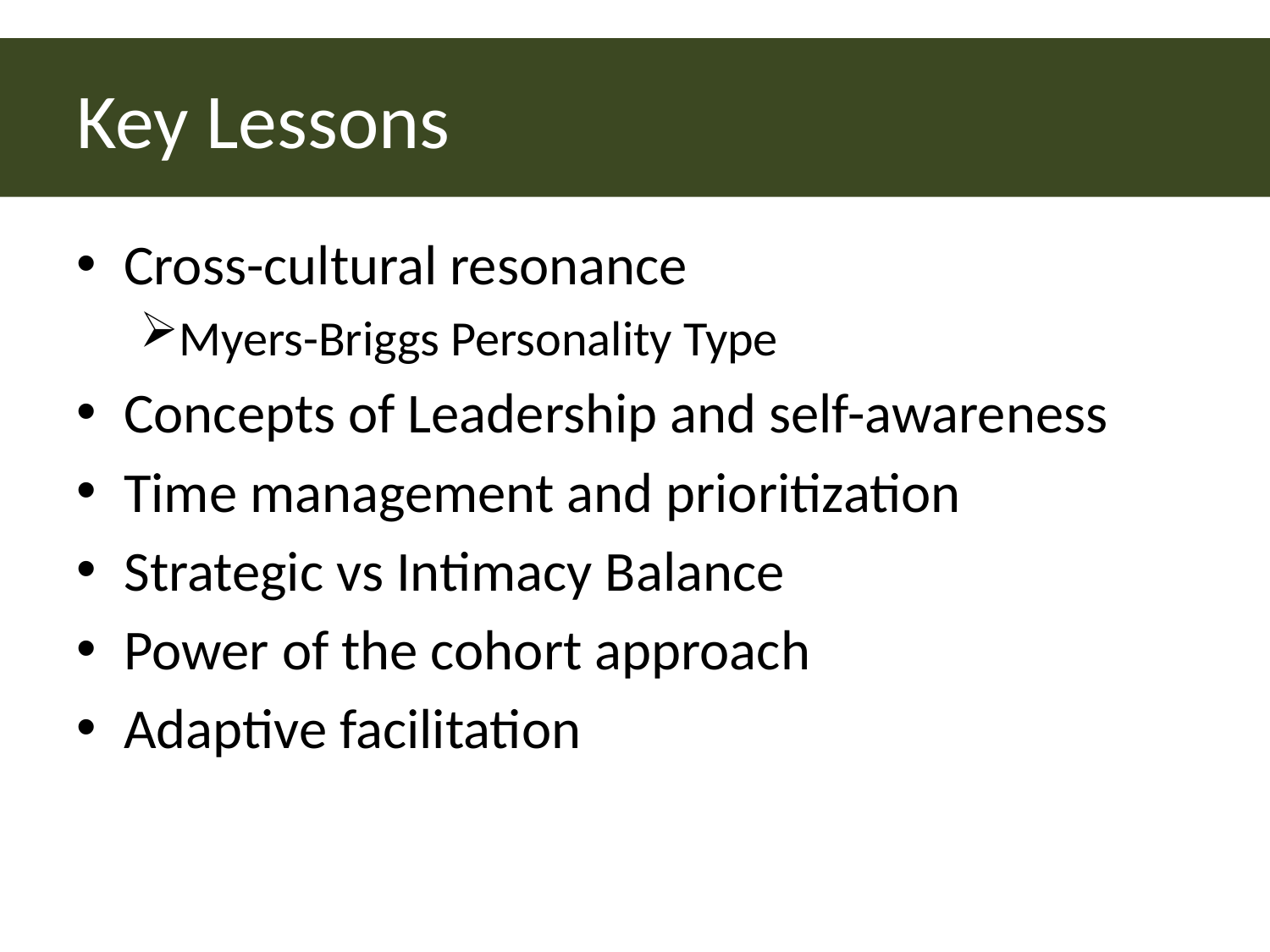

# Key Lessons
Cross-cultural resonance
Myers-Briggs Personality Type
Concepts of Leadership and self-awareness
Time management and prioritization
Strategic vs Intimacy Balance
Power of the cohort approach
Adaptive facilitation